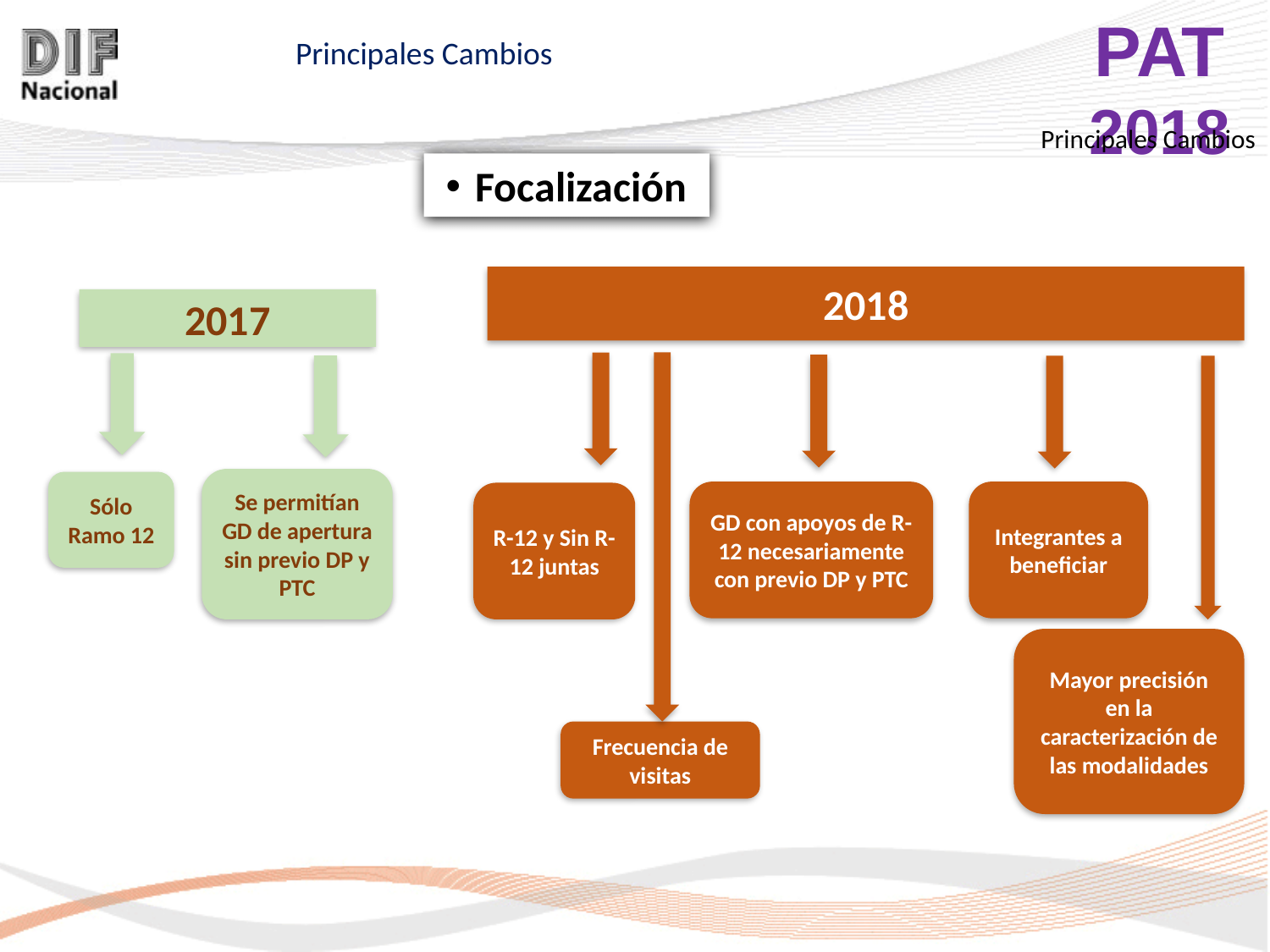

Principales Cambios
# Principales Cambios
Focalización
2018
R-12 y Sin R- 12 juntas
Mayor precisión en la caracterización de las modalidades

GD con apoyos de R-12 necesariamente con previo DP y PTC
Integrantes a beneficiar
Frecuencia de visitas
2017
Sólo Ramo 12

Se permitían GD de apertura sin previo DP y PTC